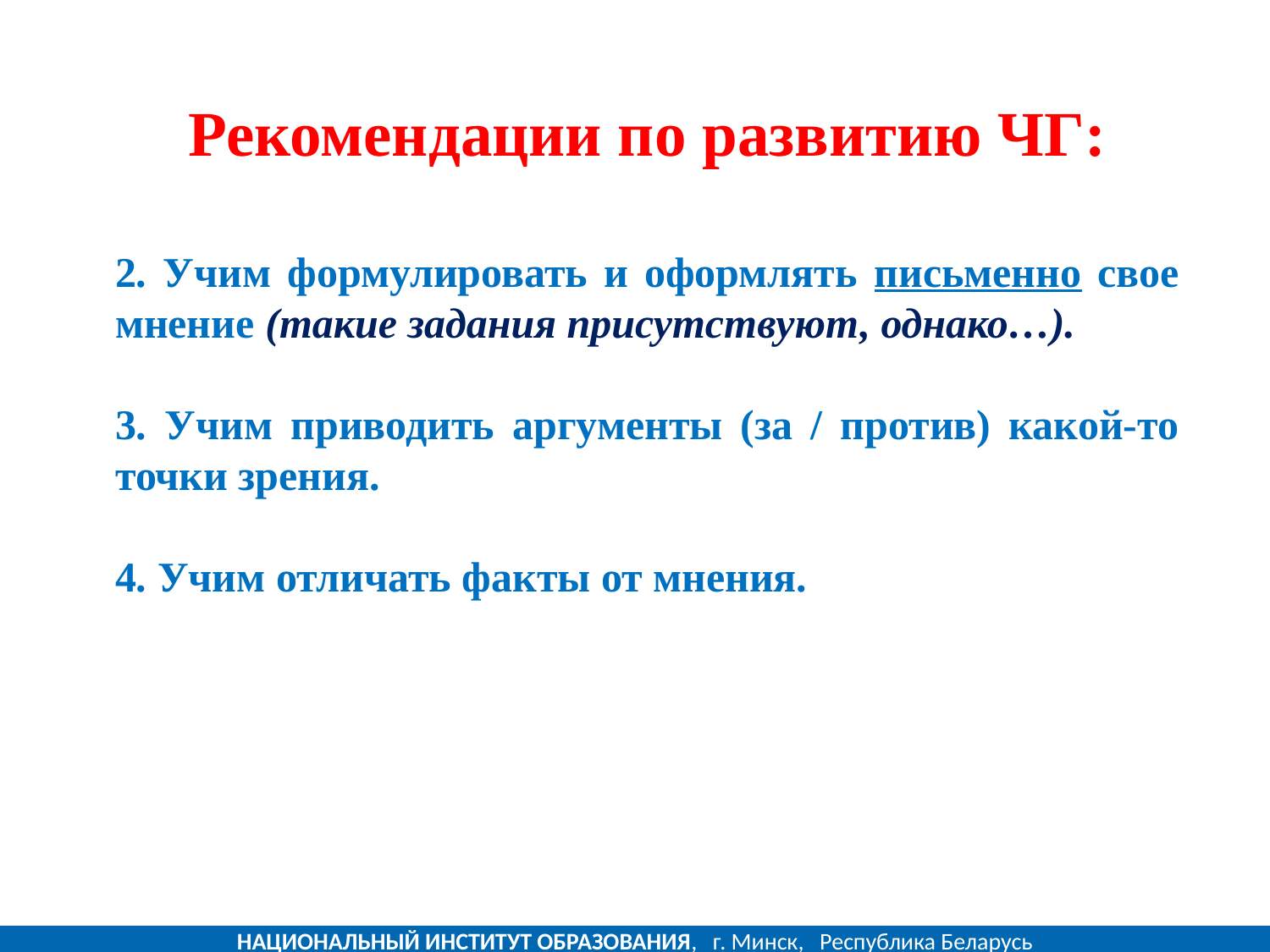

Рекомендации по развитию ЧГ:

2. Учим формулировать и оформлять письменно свое мнение (такие задания присутствуют, однако…).

3. Учим приводить аргументы (за / против) какой-то точки зрения.

4. Учим отличать факты от мнения.

НАЦИОНАЛЬНЫЙ ИНСТИТУТ ОБРАЗОВАНИЯ,   г. Минск,   Республика Беларусь